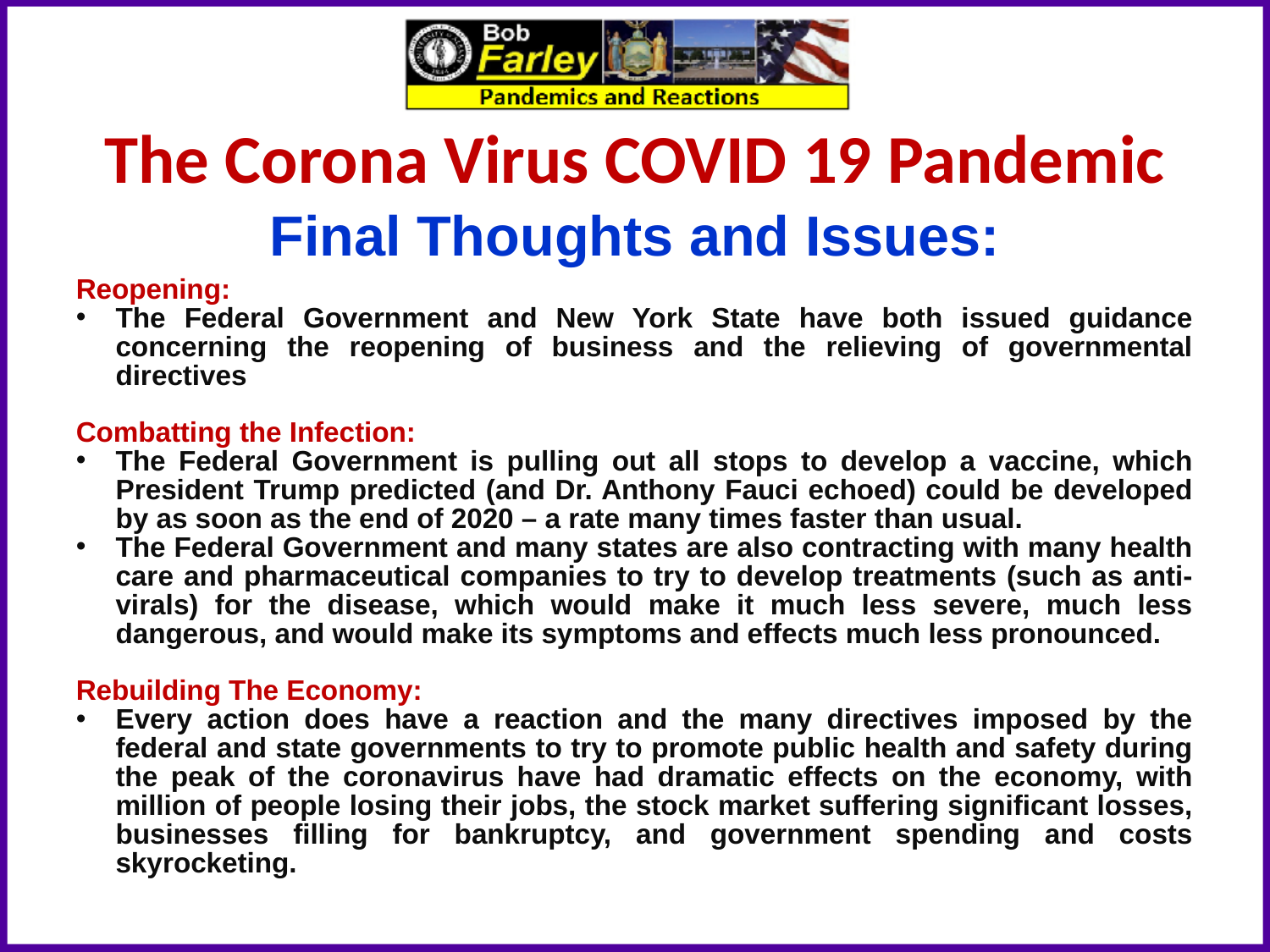

The Corona Virus COVID 19 Pandemic
Final Thoughts and Issues:

Reopening:
The Federal Government and New York State have both issued guidance concerning the reopening of business and the relieving of governmental directives

Combatting the Infection:
The Federal Government is pulling out all stops to develop a vaccine, which President Trump predicted (and Dr. Anthony Fauci echoed) could be developed by as soon as the end of 2020 – a rate many times faster than usual.
The Federal Government and many states are also contracting with many health care and pharmaceutical companies to try to develop treatments (such as anti-virals) for the disease, which would make it much less severe, much less dangerous, and would make its symptoms and effects much less pronounced.

Rebuilding The Economy:
Every action does have a reaction and the many directives imposed by the federal and state governments to try to promote public health and safety during the peak of the coronavirus have had dramatic effects on the economy, with million of people losing their jobs, the stock market suffering significant losses, businesses filling for bankruptcy, and government spending and costs skyrocketing.